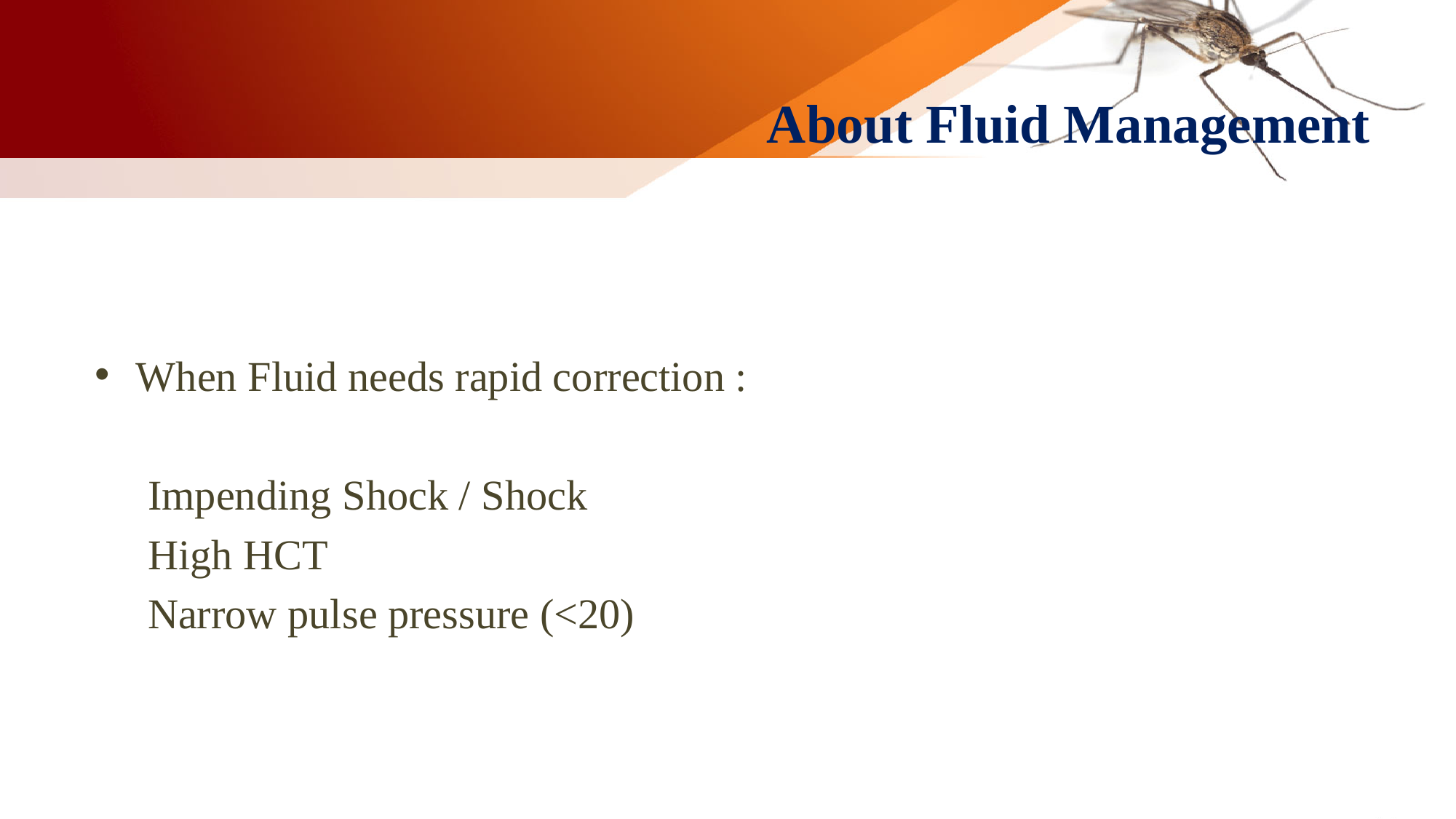

# About Fluid Management
When Fluid needs rapid correction :

     Impending Shock / Shock
     High HCT
     Narrow pulse pressure (<20)